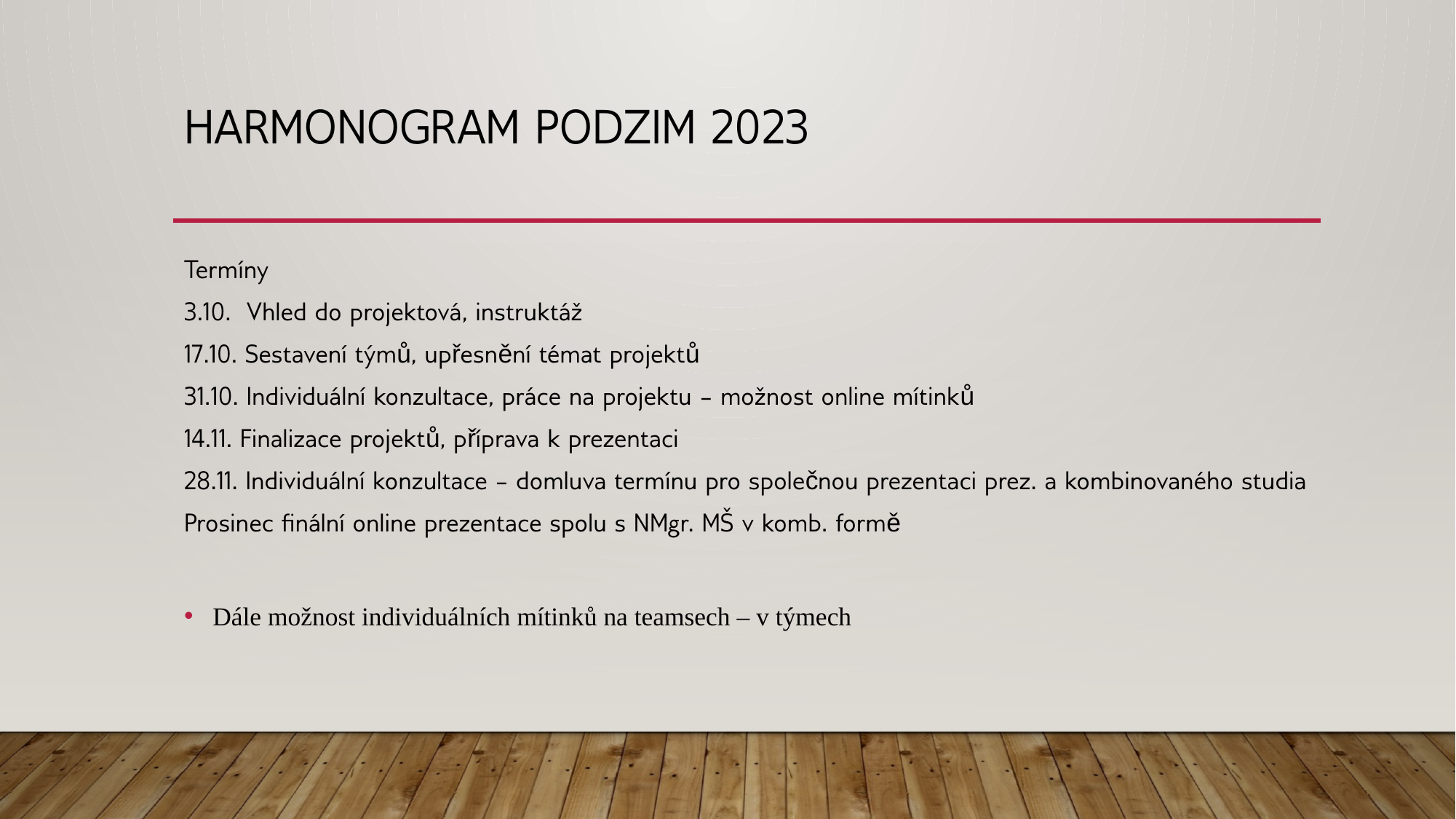

# Harmonogram podzim 2023
Termíny
3.10.  Vhled do projektová, instruktáž
17.10. Sestavení týmů, upřesnění témat projektů
31.10. Individuální konzultace, práce na projektu – možnost online mítinků
14.11. Finalizace projektů, příprava k prezentaci
28.11. Individuální konzultace – domluva termínu pro společnou prezentaci prez. a kombinovaného studia
Prosinec finální online prezentace spolu s NMgr. MŠ v komb. formě

Dále možnost individuálních mítinků na teamsech – v týmech